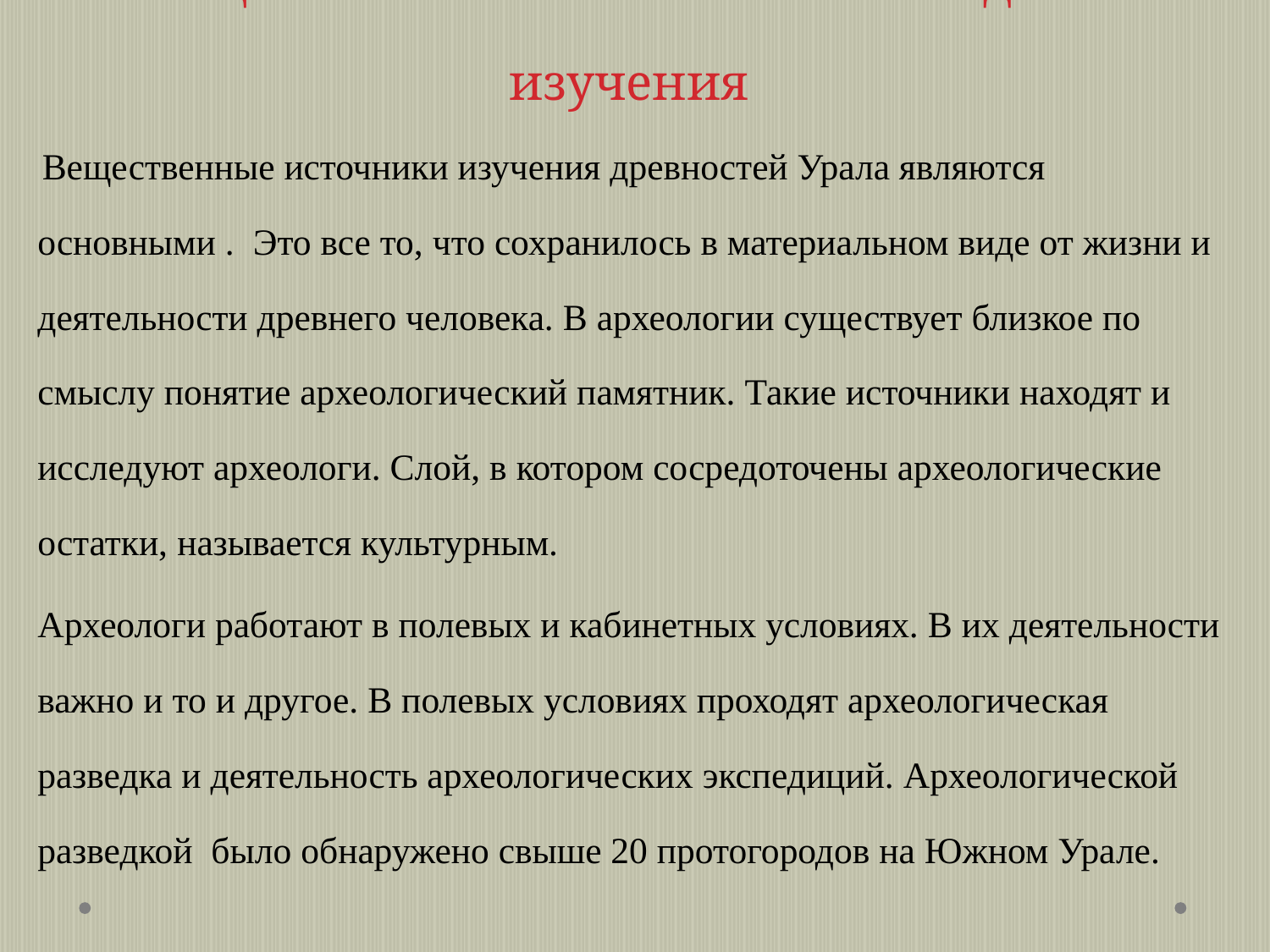

# Вещественные источники и методы их изучения
 Вещественные источники изучения древностей Урала являются основными .  Это все то, что сохранилось в материальном виде от жизни и деятельности древнего человека. В археологии существует близкое по смыслу понятие археологический памятник. Такие источники находят и исследуют археологи. Слой, в котором сосредоточены археологические остатки, называется культурным.
Археологи работают в полевых и кабинетных условиях. В их деятельности важно и то и другое. В полевых условиях проходят археологическая разведка и деятельность археологических экспедиций. Археологической разведкой  было обнаружено свыше 20 протогородов на Южном Урале.